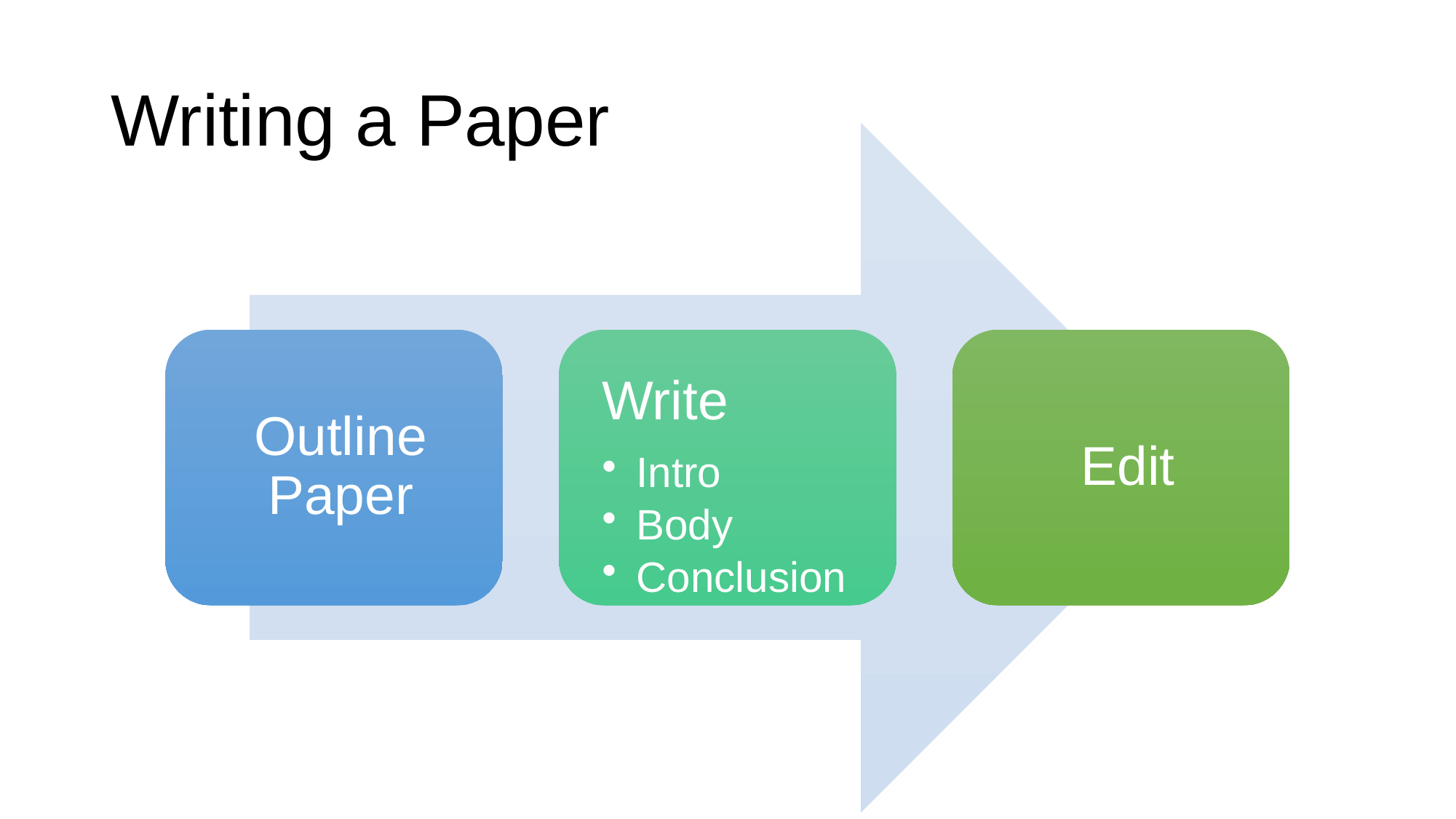

# Writing a Paper
Outline Paper
Write
Intro
Body
Conclusion
Edit